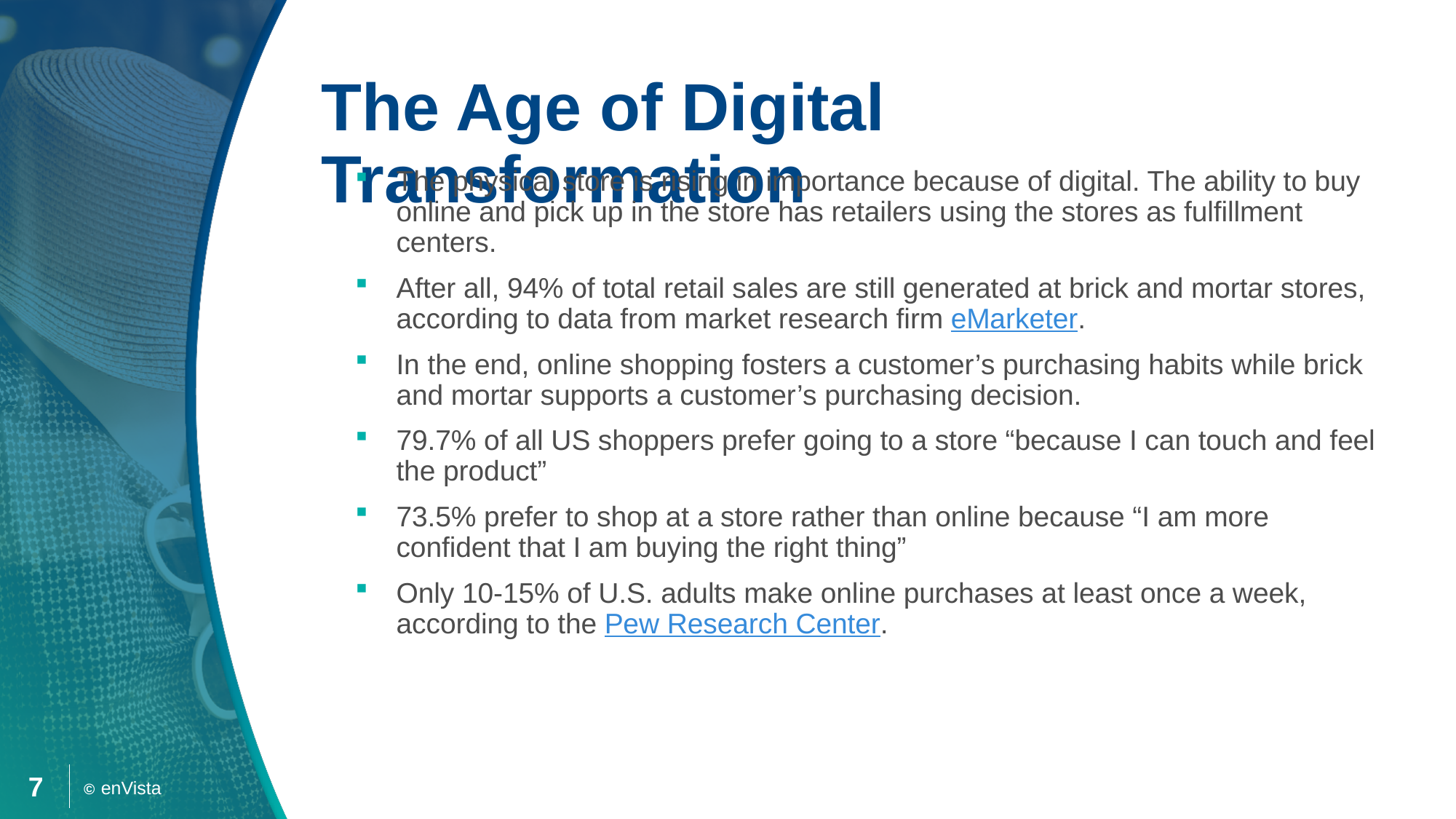

The Age of Digital Transformation
The physical store is rising in importance because of digital. The ability to buy online and pick up in the store has retailers using the stores as fulfillment centers.
After all, 94% of total retail sales are still generated at brick and mortar stores, according to data from market research firm eMarketer.
In the end, online shopping fosters a customer’s purchasing habits while brick and mortar supports a customer’s purchasing decision.
79.7% of all US shoppers prefer going to a store “because I can touch and feel the product”
73.5% prefer to shop at a store rather than online because “I am more confident that I am buying the right thing”
Only 10-15% of U.S. adults make online purchases at least once a week, according to the Pew Research Center.